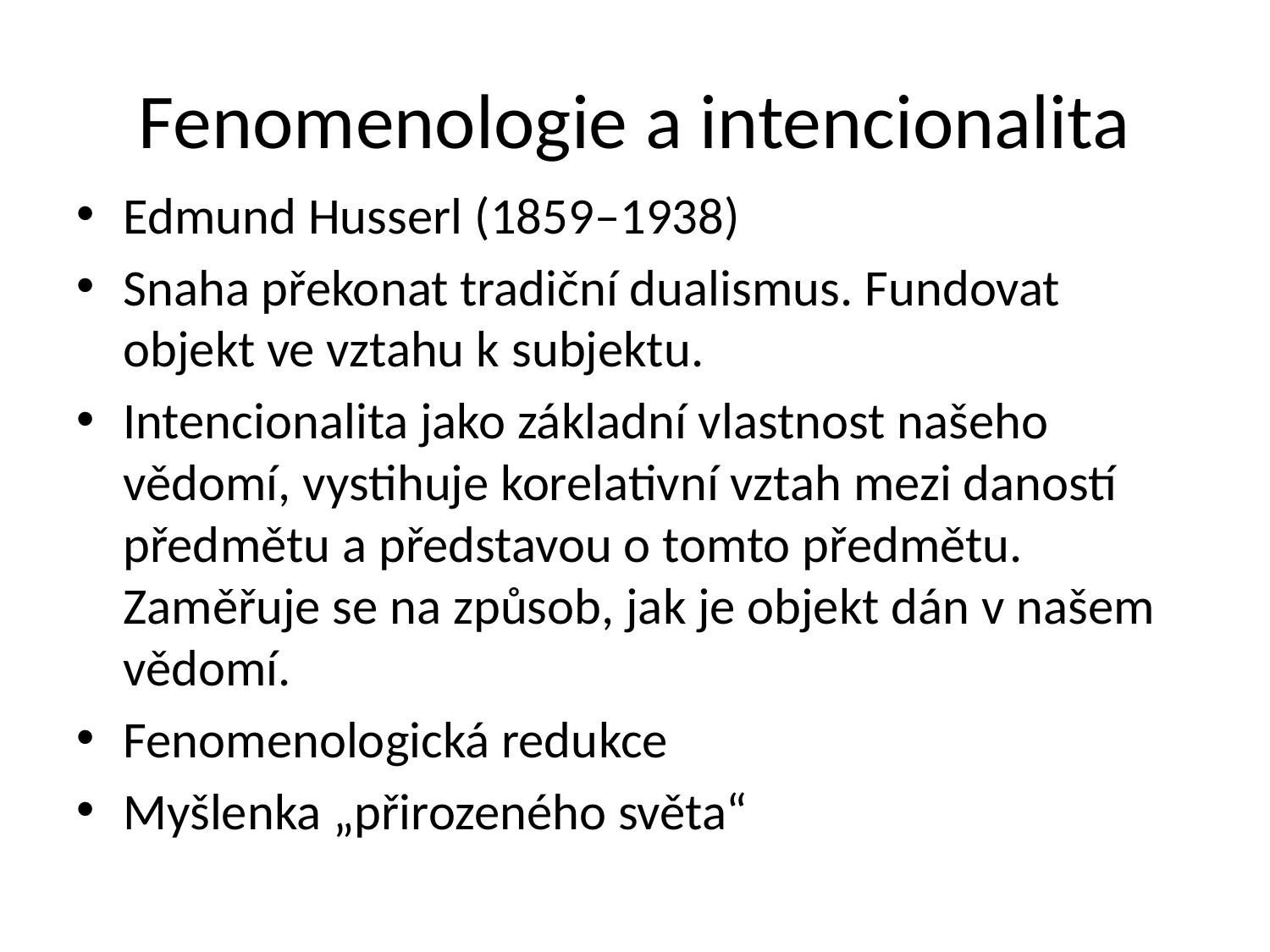

# Fenomenologie a intencionalita
Edmund Husserl (1859–1938)
Snaha překonat tradiční dualismus. Fundovat objekt ve vztahu k subjektu.
Intencionalita jako základní vlastnost našeho vědomí, vystihuje korelativní vztah mezi daností předmětu a představou o tomto předmětu. Zaměřuje se na způsob, jak je objekt dán v našem vědomí.
Fenomenologická redukce
Myšlenka „přirozeného světa“